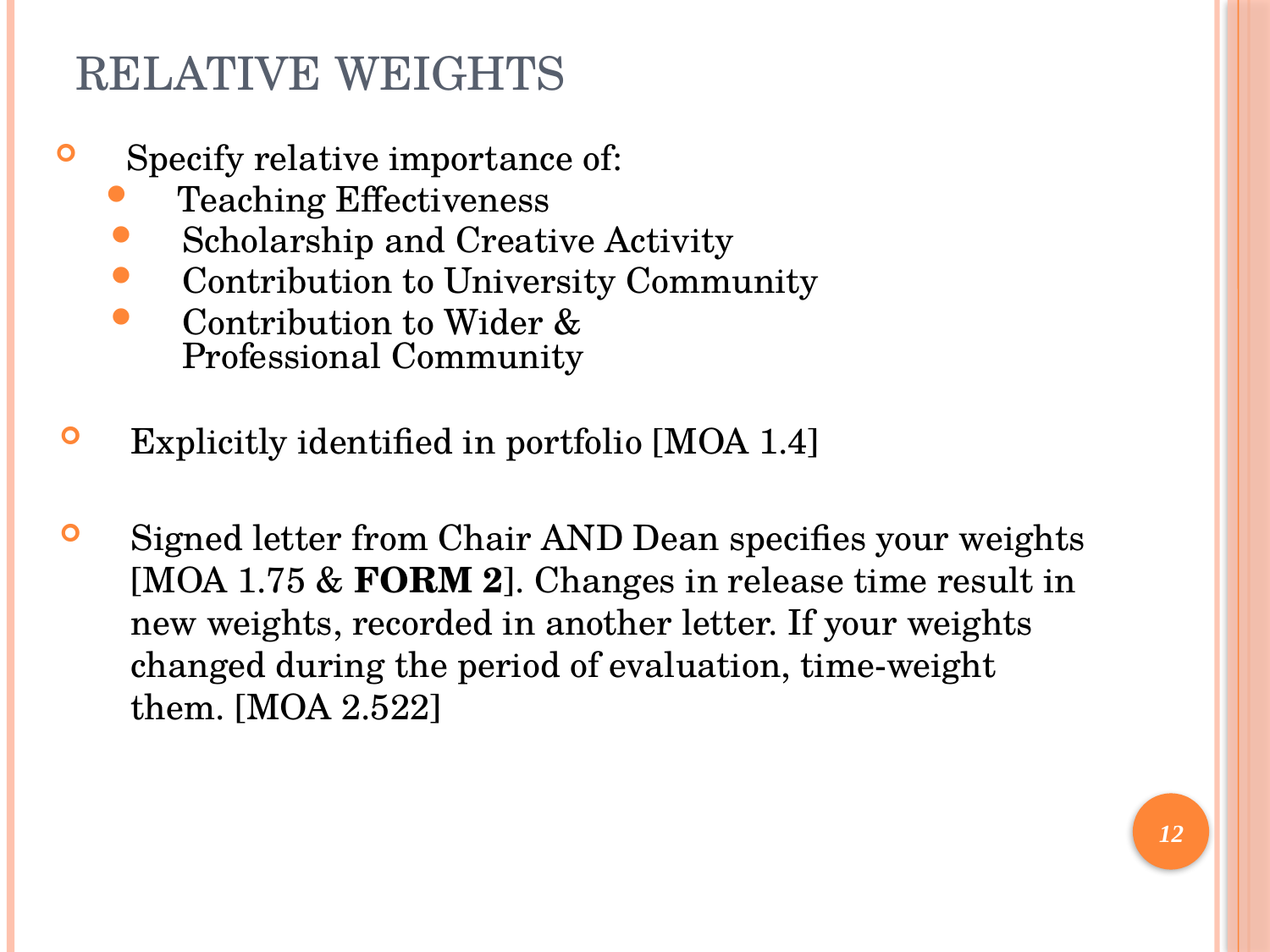

# Relative Weights
Specify relative importance of:
Teaching Effectiveness
Scholarship and Creative Activity
Contribution to University Community
Contribution to Wider &
Professional Community

Explicitly identified in portfolio [MOA 1.4]

Signed letter from Chair AND Dean specifies your weights [MOA 1.75 & FORM 2]. Changes in release time result in new weights, recorded in another letter. If your weights changed during the period of evaluation, time-weight them. [MOA 2.522]

12